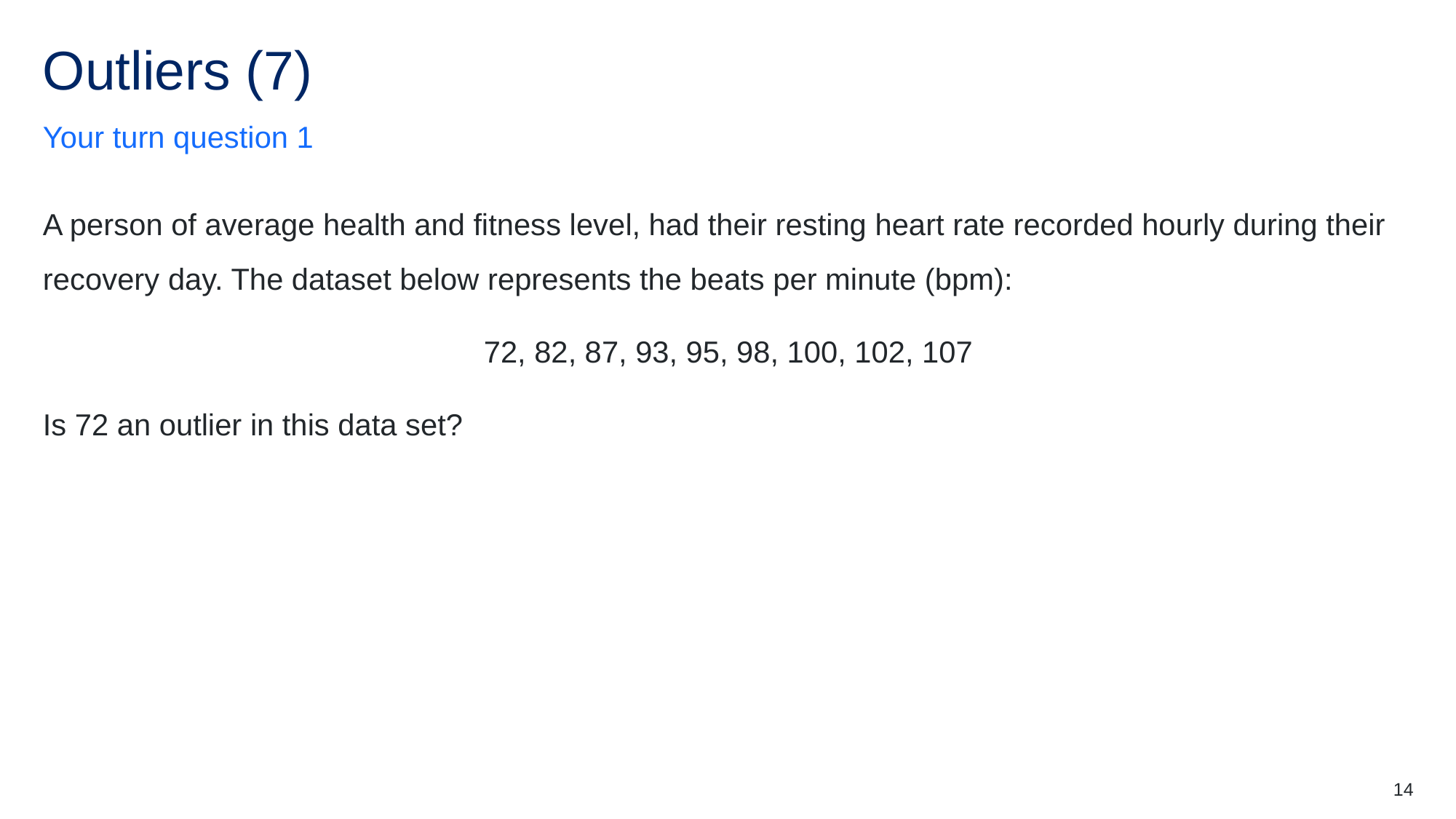

# Outliers (7)
Your turn question 1
A person of average health and fitness level, had their resting heart rate recorded hourly during their recovery day. The dataset below represents the beats per minute (bpm):
72, 82, 87, 93, 95, 98, 100, 102, 107
Is 72 an outlier in this data set?

14